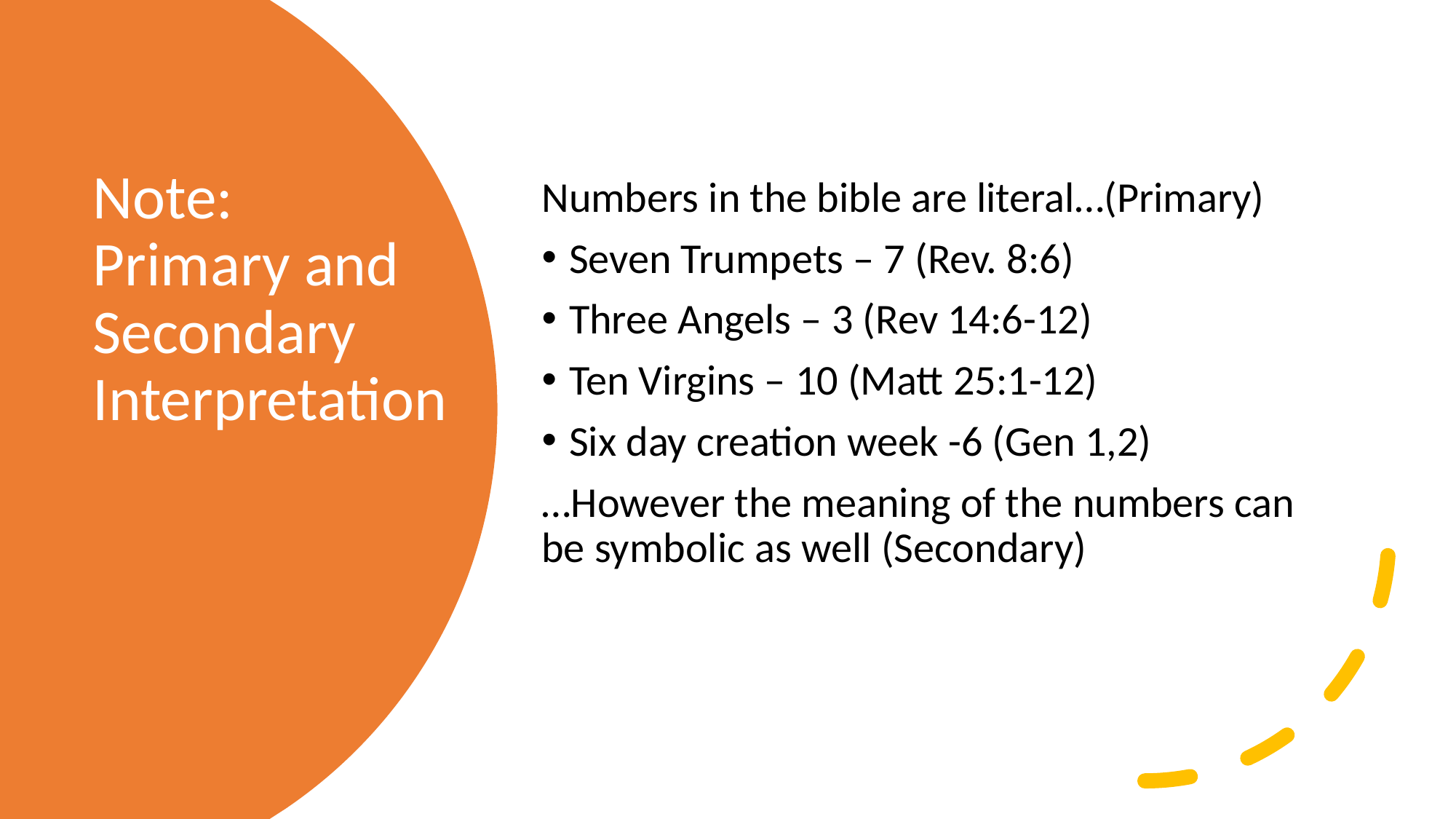

Numbers in the bible are literal…(Primary)
Seven Trumpets – 7 (Rev. 8:6)
Three Angels – 3 (Rev 14:6-12)
Ten Virgins – 10 (Matt 25:1-12)
Six day creation week -6 (Gen 1,2)
…However the meaning of the numbers can be symbolic as well (Secondary)

# Note: Primary and Secondary Interpretation